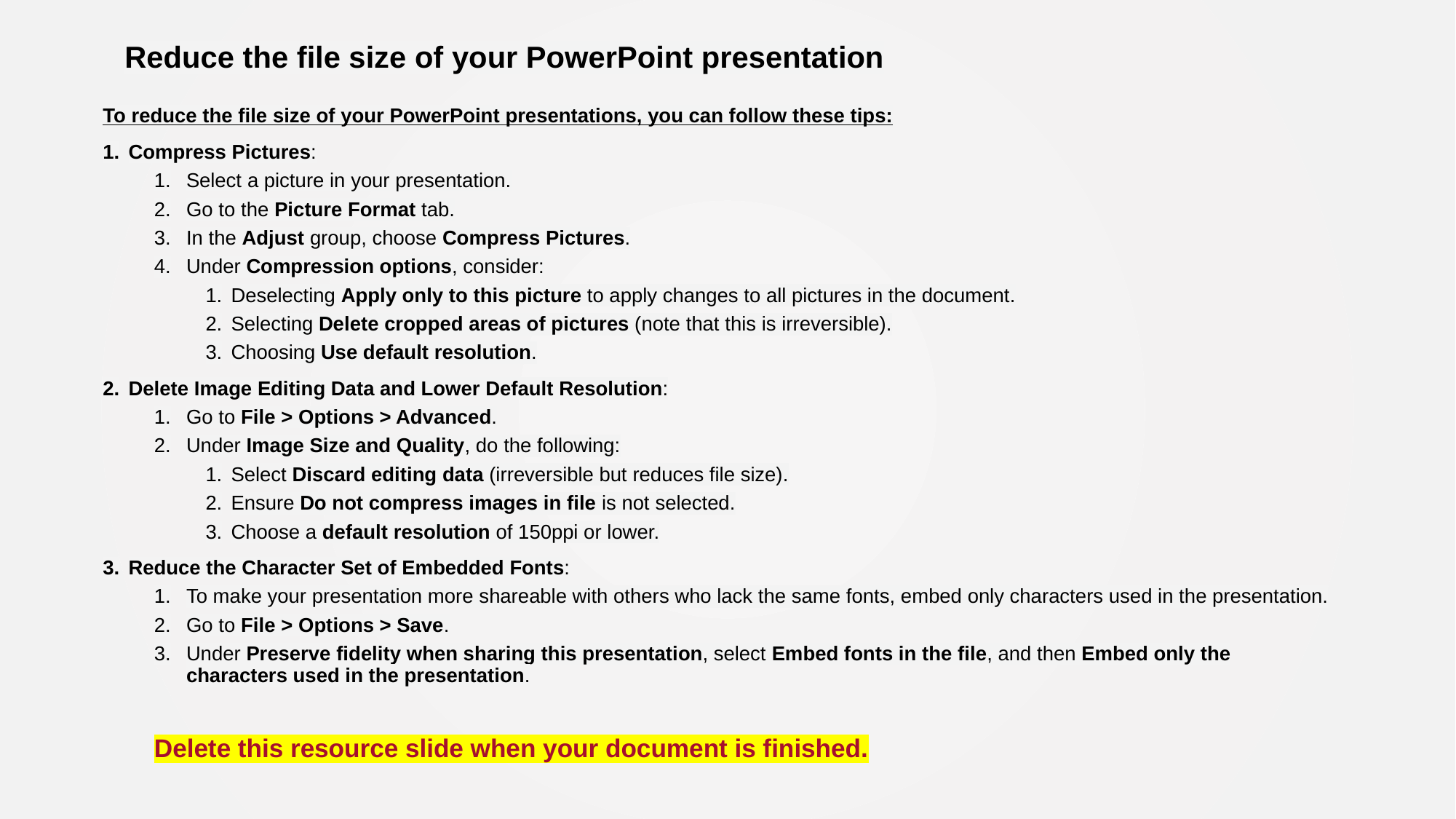

Reduce the file size of your PowerPoint presentation
To reduce the file size of your PowerPoint presentations, you can follow these tips:
Compress Pictures:
Select a picture in your presentation.
Go to the Picture Format tab.
In the Adjust group, choose Compress Pictures.
Under Compression options, consider:
Deselecting Apply only to this picture to apply changes to all pictures in the document.
Selecting Delete cropped areas of pictures (note that this is irreversible).
Choosing Use default resolution.
Delete Image Editing Data and Lower Default Resolution:
Go to File > Options > Advanced.
Under Image Size and Quality, do the following:
Select Discard editing data (irreversible but reduces file size).
Ensure Do not compress images in file is not selected.
Choose a default resolution of 150ppi or lower.
Reduce the Character Set of Embedded Fonts:
To make your presentation more shareable with others who lack the same fonts, embed only characters used in the presentation.
Go to File > Options > Save.
Under Preserve fidelity when sharing this presentation, select Embed fonts in the file, and then Embed only the characters used in the presentation.

Delete this resource slide when your document is finished.